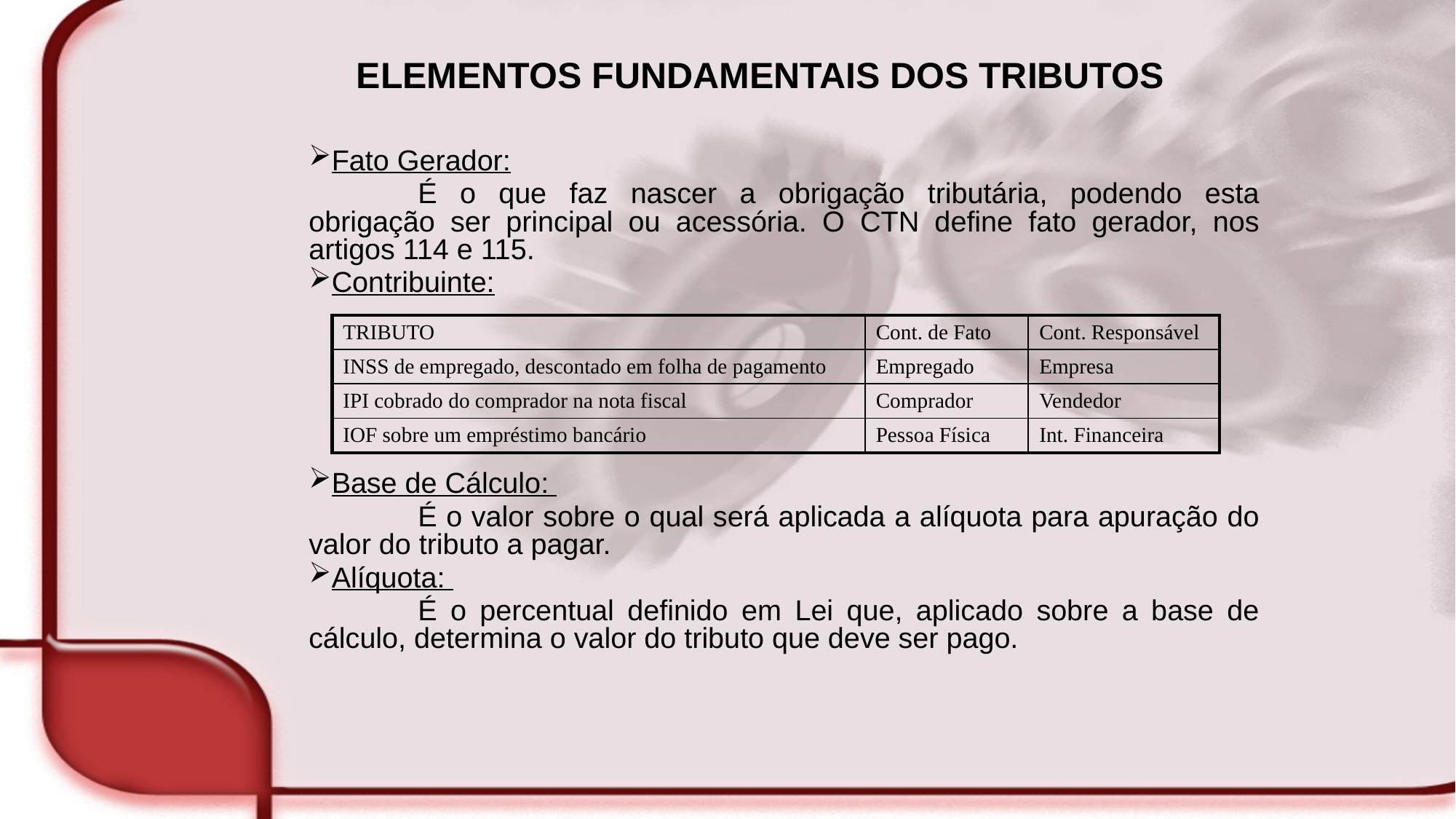

# ELEMENTOS FUNDAMENTAIS DOS TRIBUTOS
Fato Gerador:
	É o que faz nascer a obrigação tributária, podendo esta obrigação ser principal ou acessória. O CTN define fato gerador, nos artigos 114 e 115.
Contribuinte:

Base de Cálculo:
	É o valor sobre o qual será aplicada a alíquota para apuração do valor do tributo a pagar.
Alíquota:
	É o percentual definido em Lei que, aplicado sobre a base de cálculo, determina o valor do tributo que deve ser pago.

| TRIBUTO | Cont. de Fato | Cont. Responsável |
| --- | --- | --- |
| INSS de empregado, descontado em folha de pagamento | Empregado | Empresa |
| IPI cobrado do comprador na nota fiscal | Comprador | Vendedor |
| IOF sobre um empréstimo bancário | Pessoa Física | Int. Financeira |